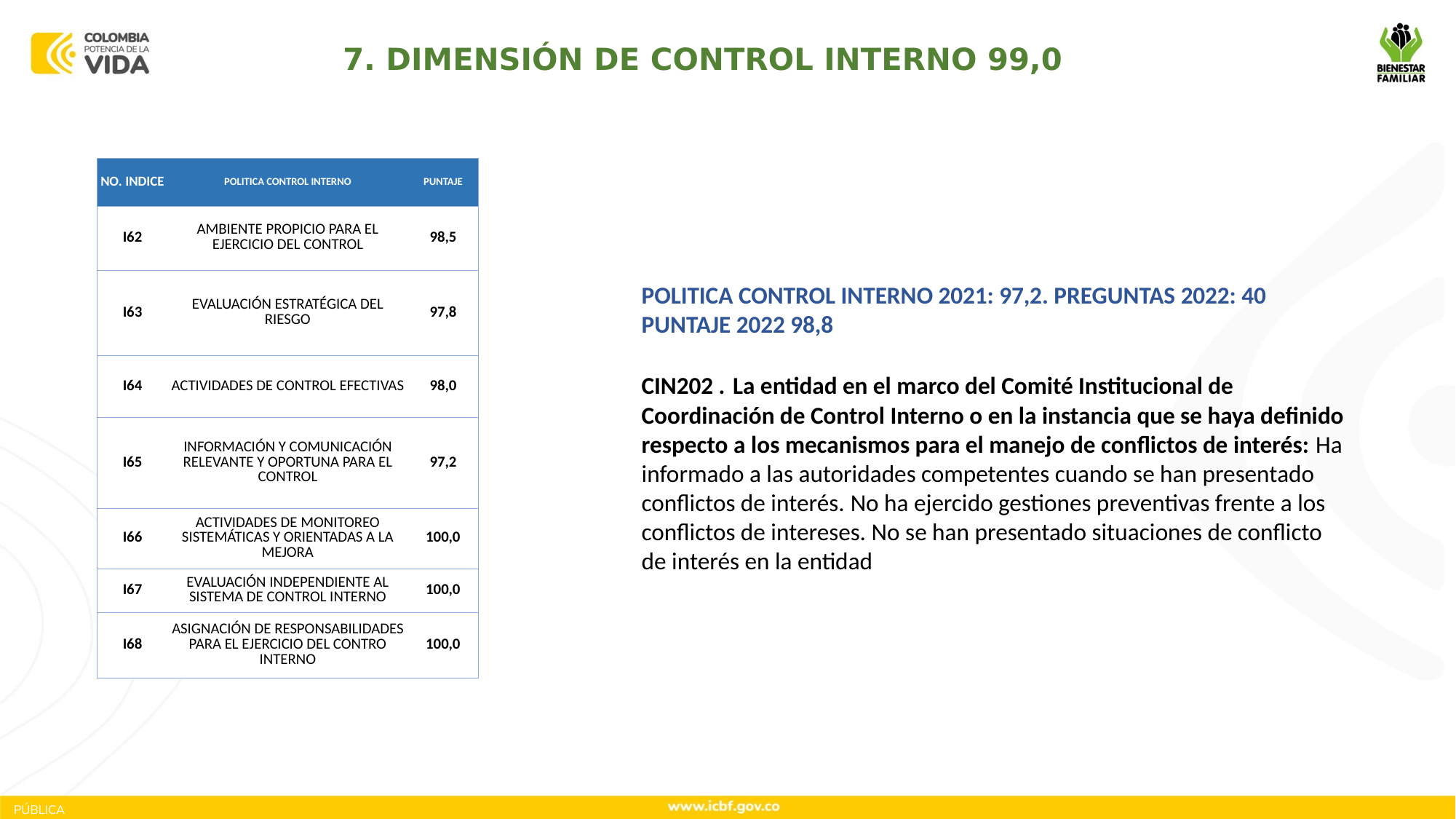

7. DIMENSIÓN DE CONTROL INTERNO 99,0
| NO. INDICE | POLITICA CONTROL INTERNO | PUNTAJE |
| --- | --- | --- |
| I62 | AMBIENTE PROPICIO PARA EL EJERCICIO DEL CONTROL | 98,5 |
| I63 | EVALUACIÓN ESTRATÉGICA DEL RIESGO | 97,8 |
| I64 | ACTIVIDADES DE CONTROL EFECTIVAS | 98,0 |
| I65 | INFORMACIÓN Y COMUNICACIÓN RELEVANTE Y OPORTUNA PARA EL CONTROL | 97,2 |
| I66 | ACTIVIDADES DE MONITOREO SISTEMÁTICAS Y ORIENTADAS A LA MEJORA | 100,0 |
| I67 | EVALUACIÓN INDEPENDIENTE AL SISTEMA DE CONTROL INTERNO | 100,0 |
| I68 | ASIGNACIÓN DE RESPONSABILIDADES PARA EL EJERCICIO DEL CONTRO INTERNO | 100,0 |
POLITICA CONTROL INTERNO 2021: 97,2. PREGUNTAS 2022: 40 PUNTAJE 2022 98,8

CIN202 . La entidad en el marco del Comité Institucional de Coordinación de Control Interno o en la instancia que se haya definido respecto a los mecanismos para el manejo de conflictos de interés: Ha informado a las autoridades competentes cuando se han presentado conflictos de interés. No ha ejercido gestiones preventivas frente a los conflictos de intereses. No se han presentado situaciones de conflicto de interés en la entidad

PÚBLICA